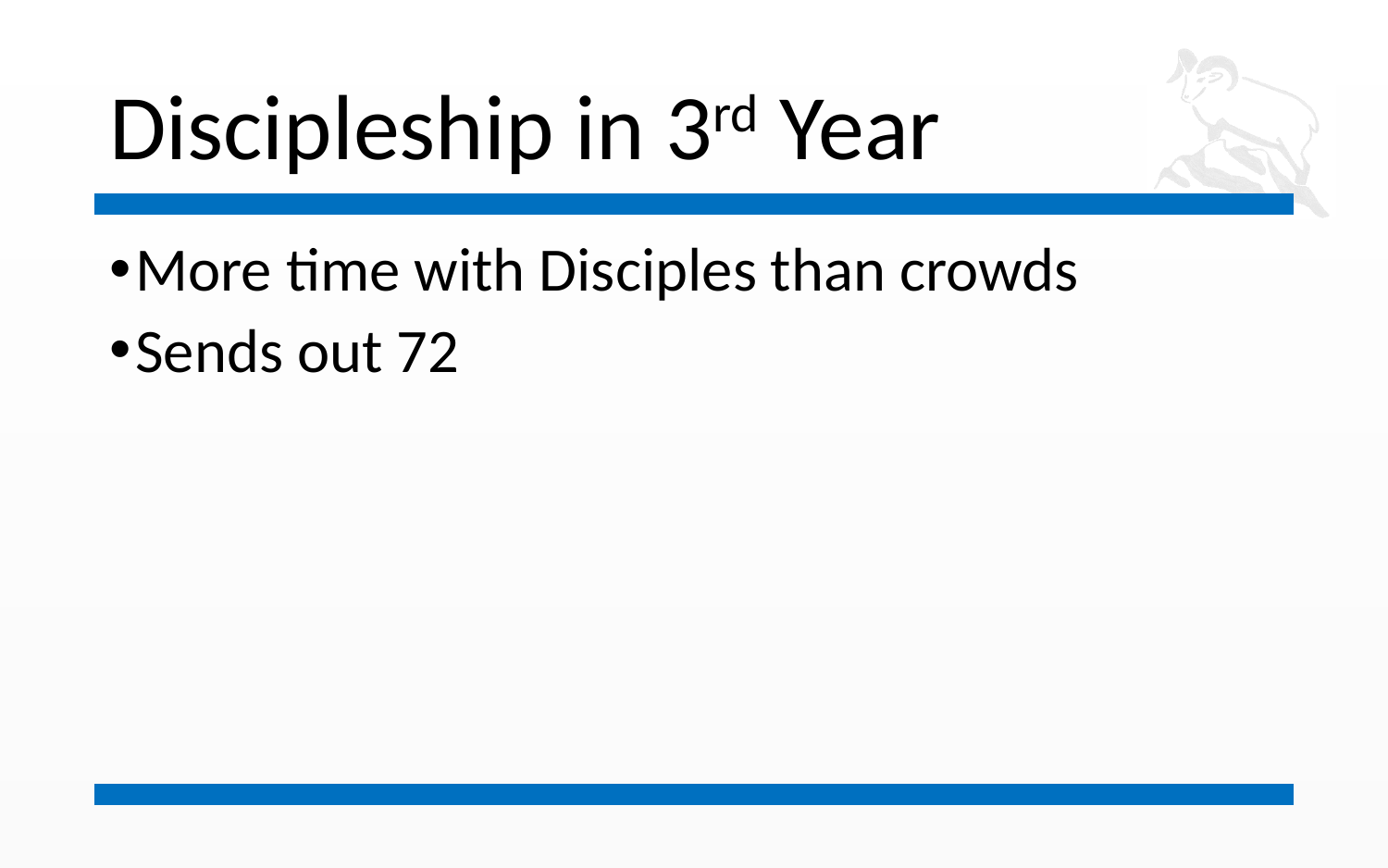

# Discipleship in 3rd Year
More time with Disciples than crowds
Sends out 72